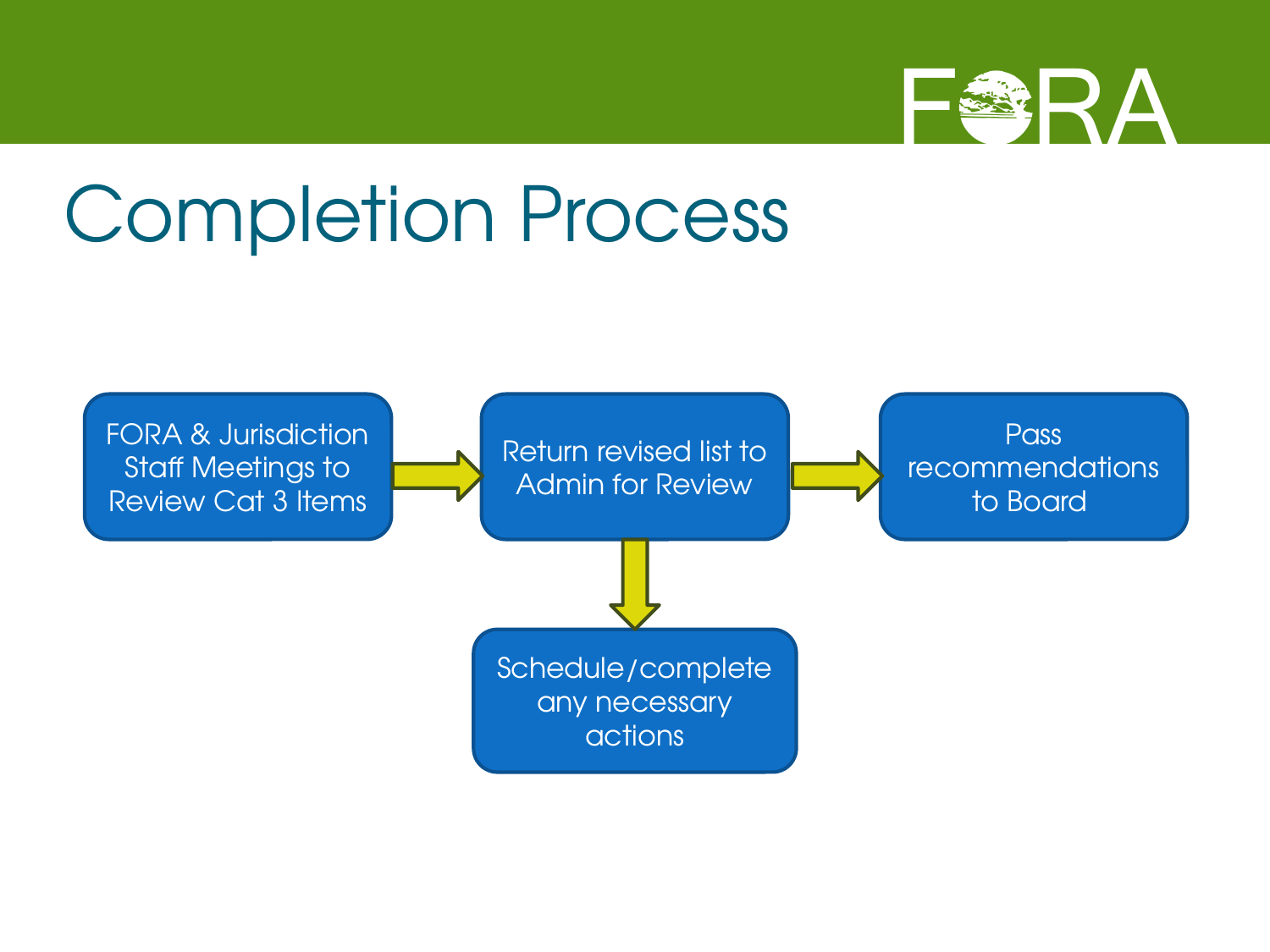

# Completion Process
FORA & Jurisdiction Staff Meetings to Review Cat 3 Items
Return revised list to Admin for Review
Pass recommendations to Board

Schedule/complete any necessary actions